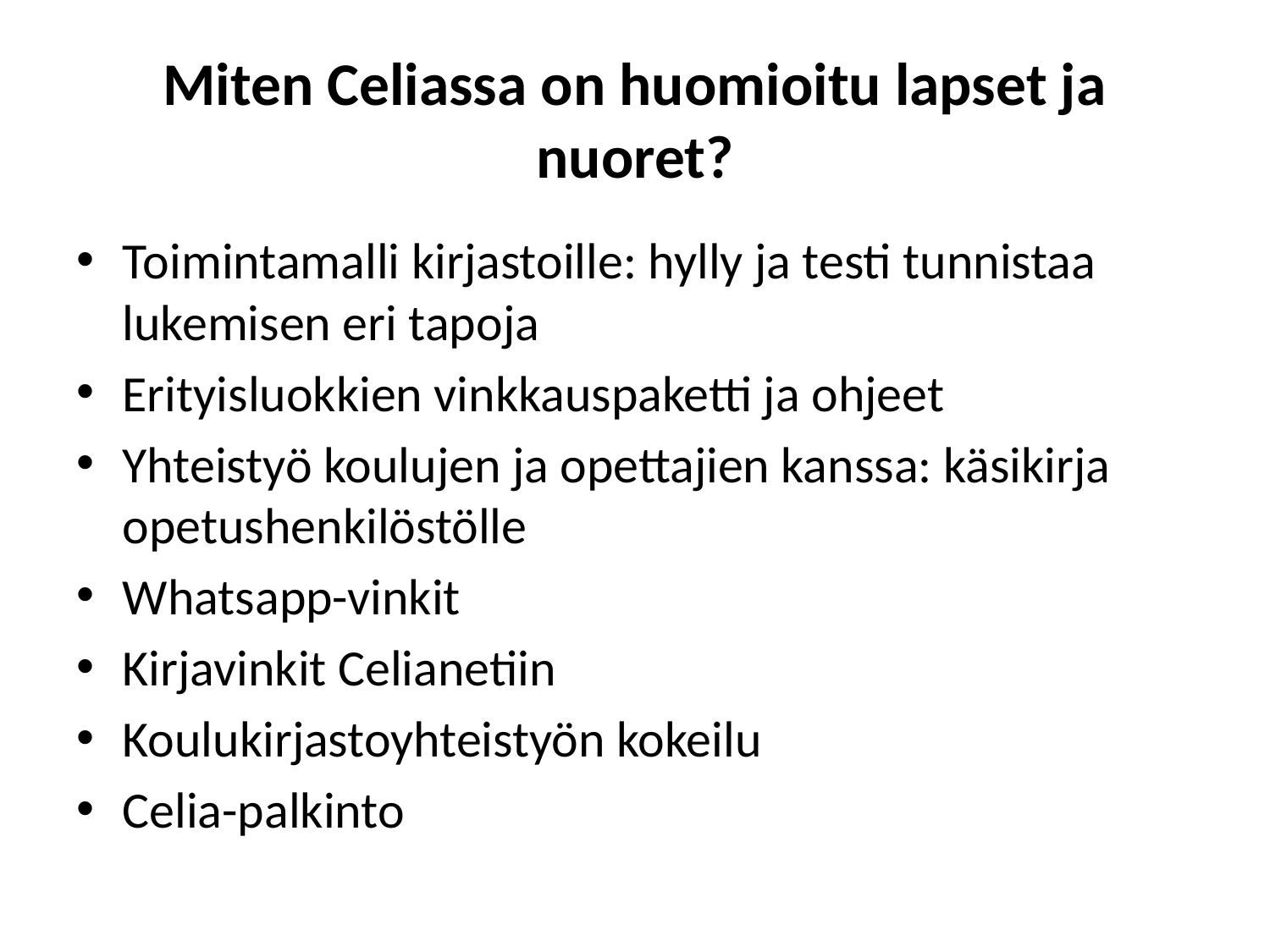

# Miten Celiassa on huomioitu lapset ja nuoret?
Toimintamalli kirjastoille: hylly ja testi tunnistaa lukemisen eri tapoja
Erityisluokkien vinkkauspaketti ja ohjeet
Yhteistyö koulujen ja opettajien kanssa: käsikirja opetushenkilöstölle
Whatsapp-vinkit
Kirjavinkit Celianetiin
Koulukirjastoyhteistyön kokeilu
Celia-palkinto